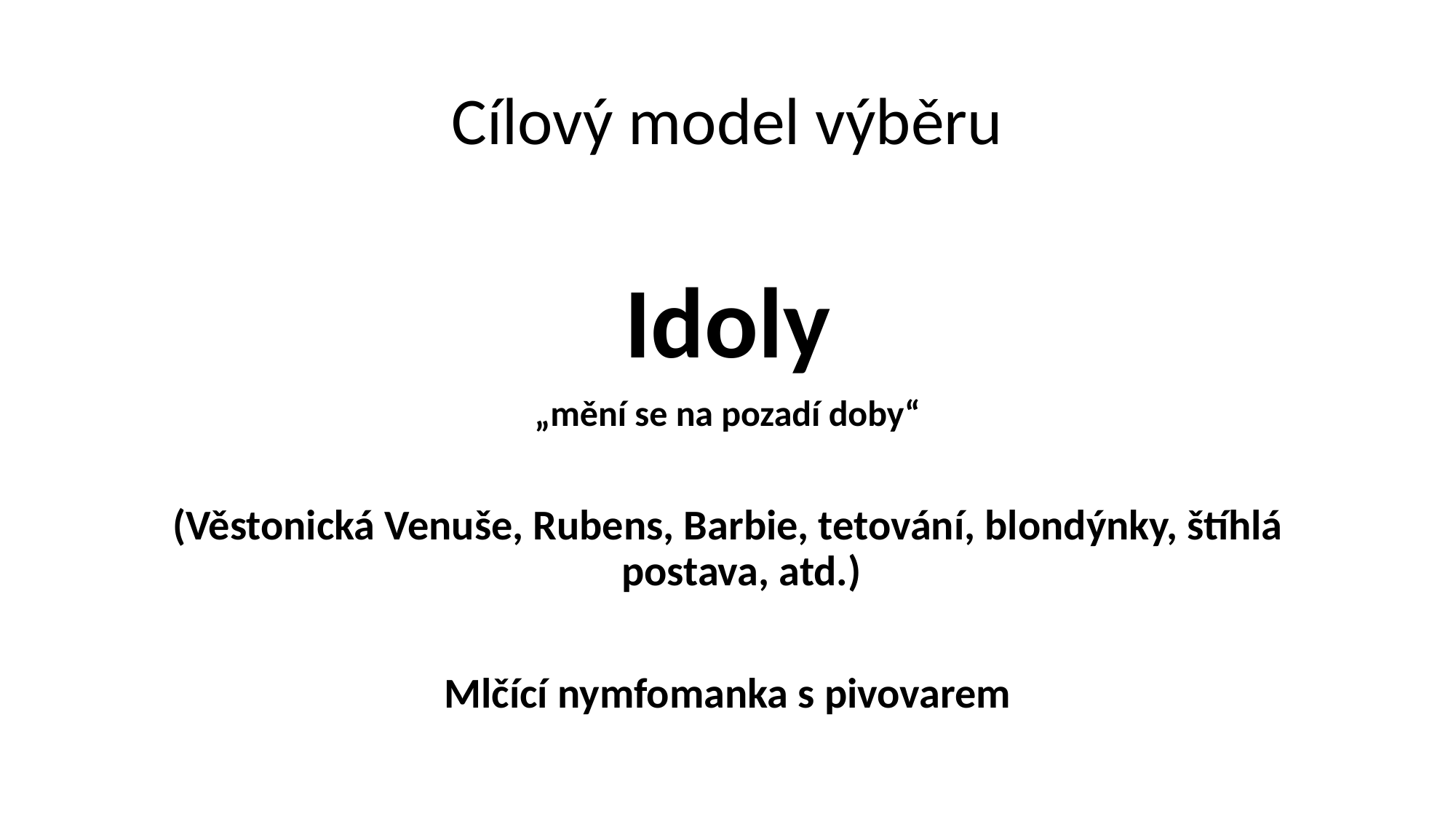

# Cílový model výběru

Idoly
„mění se na pozadí doby“

(Věstonická Venuše, Rubens, Barbie, tetování, blondýnky, štíhlá postava, atd.)

Mlčící nymfomanka s pivovarem